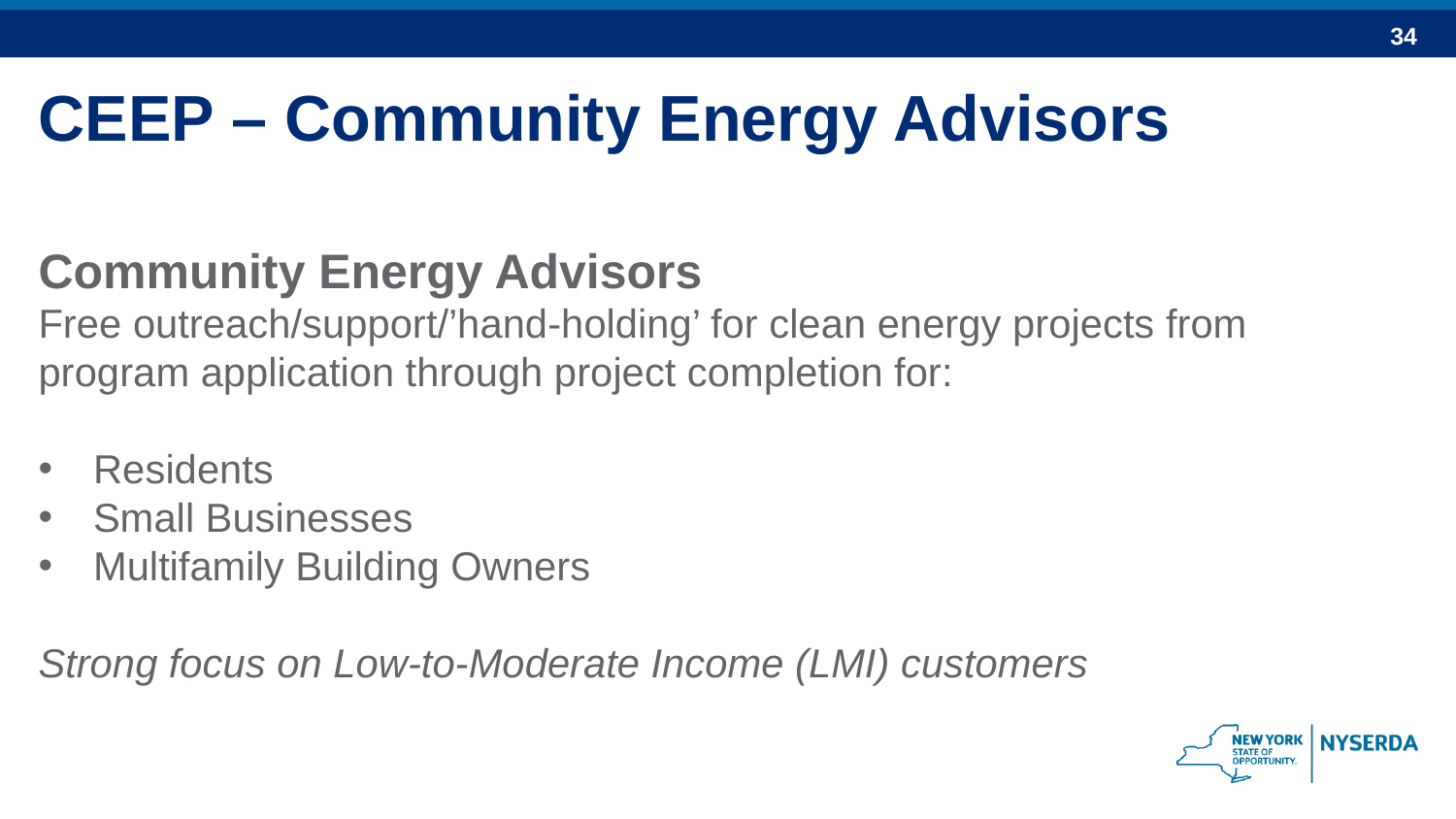

CEEP – Community Energy Advisors
Community Energy Advisors
Free outreach/support/’hand-holding’ for clean energy projects from program application through project completion for:

Residents
Small Businesses
Multifamily Building Owners

Strong focus on Low-to-Moderate Income (LMI) customers